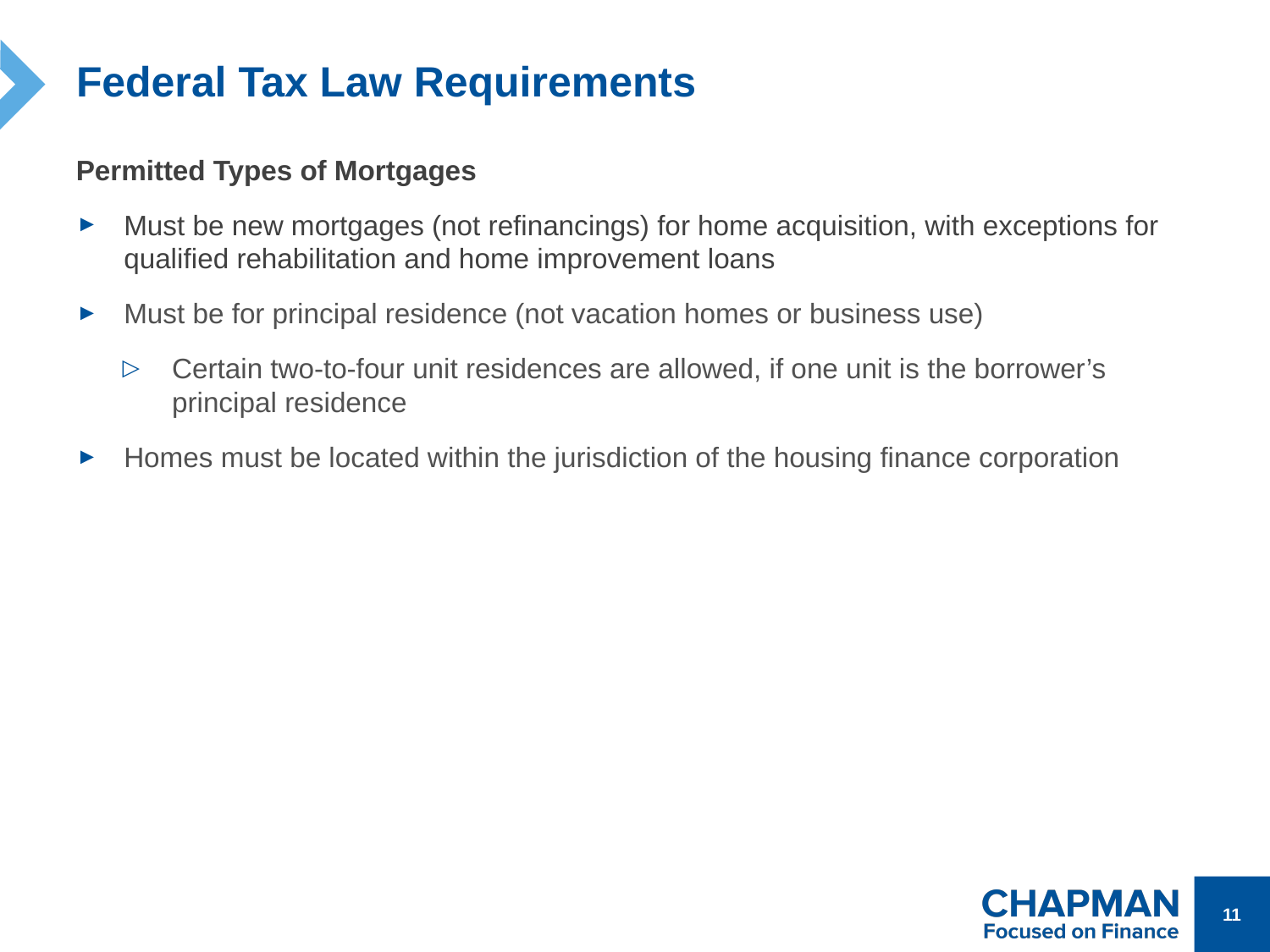

# Federal Tax Law Requirements
Permitted Types of Mortgages
Must be new mortgages (not refinancings) for home acquisition, with exceptions for qualified rehabilitation and home improvement loans
Must be for principal residence (not vacation homes or business use)
Certain two-to-four unit residences are allowed, if one unit is the borrower’s principal residence
Homes must be located within the jurisdiction of the housing finance corporation